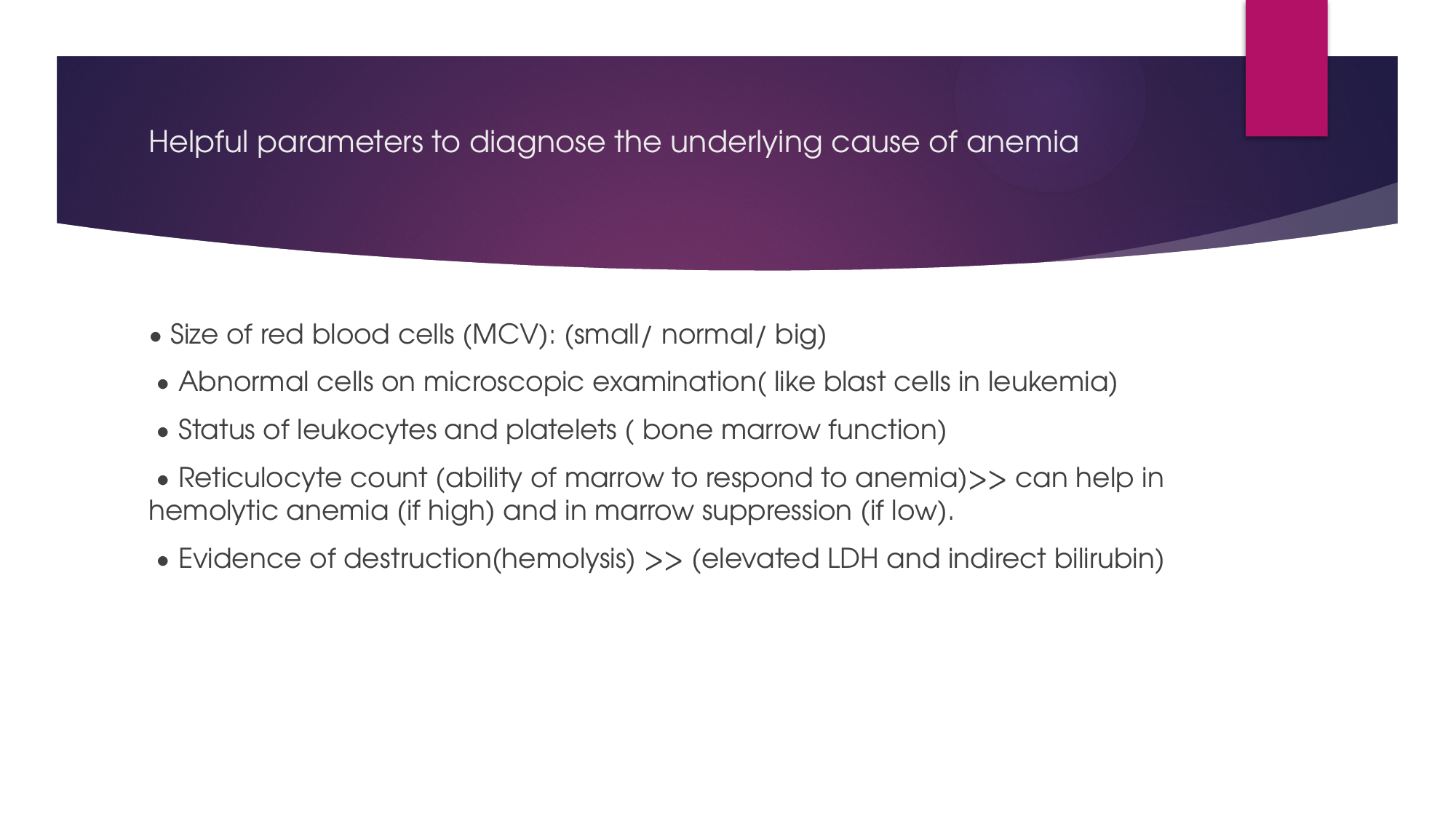

# Helpful parameters to diagnose the underlying cause of anemia
• Size of red blood cells (MCV): (small/ normal/ big)
 • Abnormal cells on microscopic examination( like blast cells in leukemia)
 • Status of leukocytes and platelets ( bone marrow function)
 • Reticulocyte count (ability of marrow to respond to anemia)>> can help in hemolytic anemia (if high) and in marrow suppression (if low).
 • Evidence of destruction(hemolysis) >> (elevated LDH and indirect bilirubin)